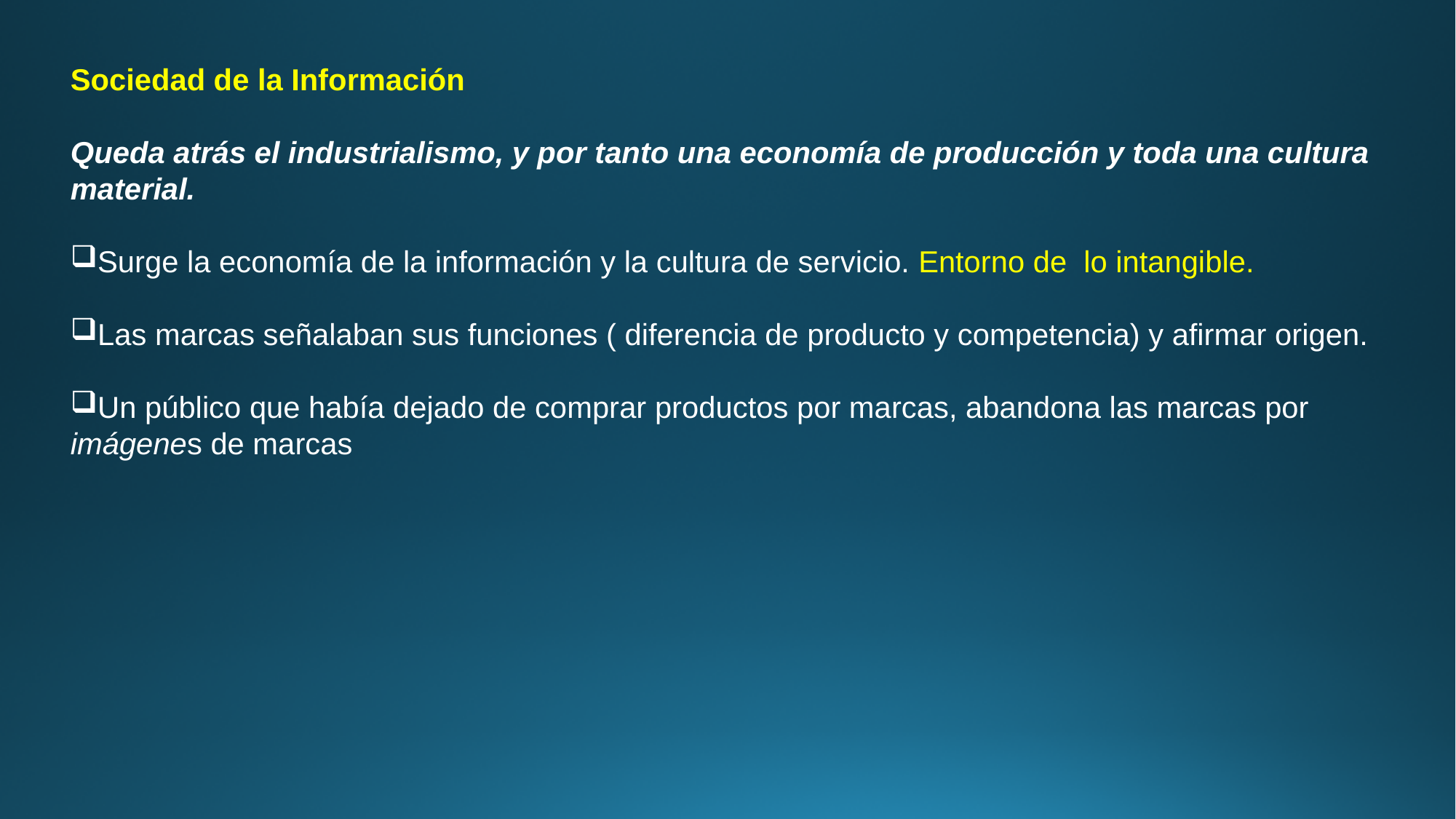

Sociedad de la Información

Queda atrás el industrialismo, y por tanto una economía de producción y toda una cultura material.

Surge la economía de la información y la cultura de servicio. Entorno de  lo intangible.

Las marcas señalaban sus funciones ( diferencia de producto y competencia) y afirmar origen.

Un público que había dejado de comprar productos por marcas, abandona las marcas por imágenes de marcas